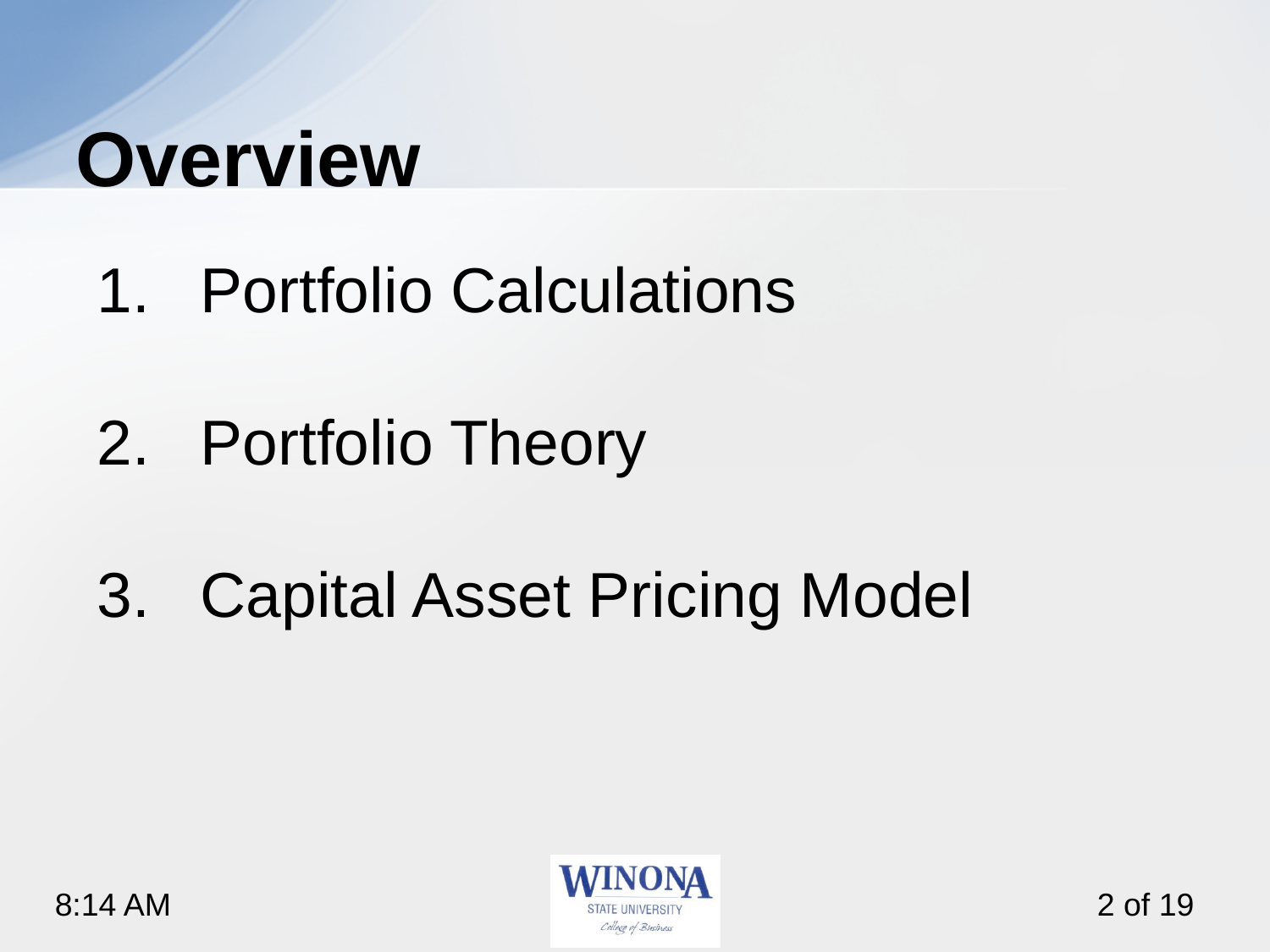

# Overview

Portfolio Calculations

Portfolio Theory

Capital Asset Pricing Model